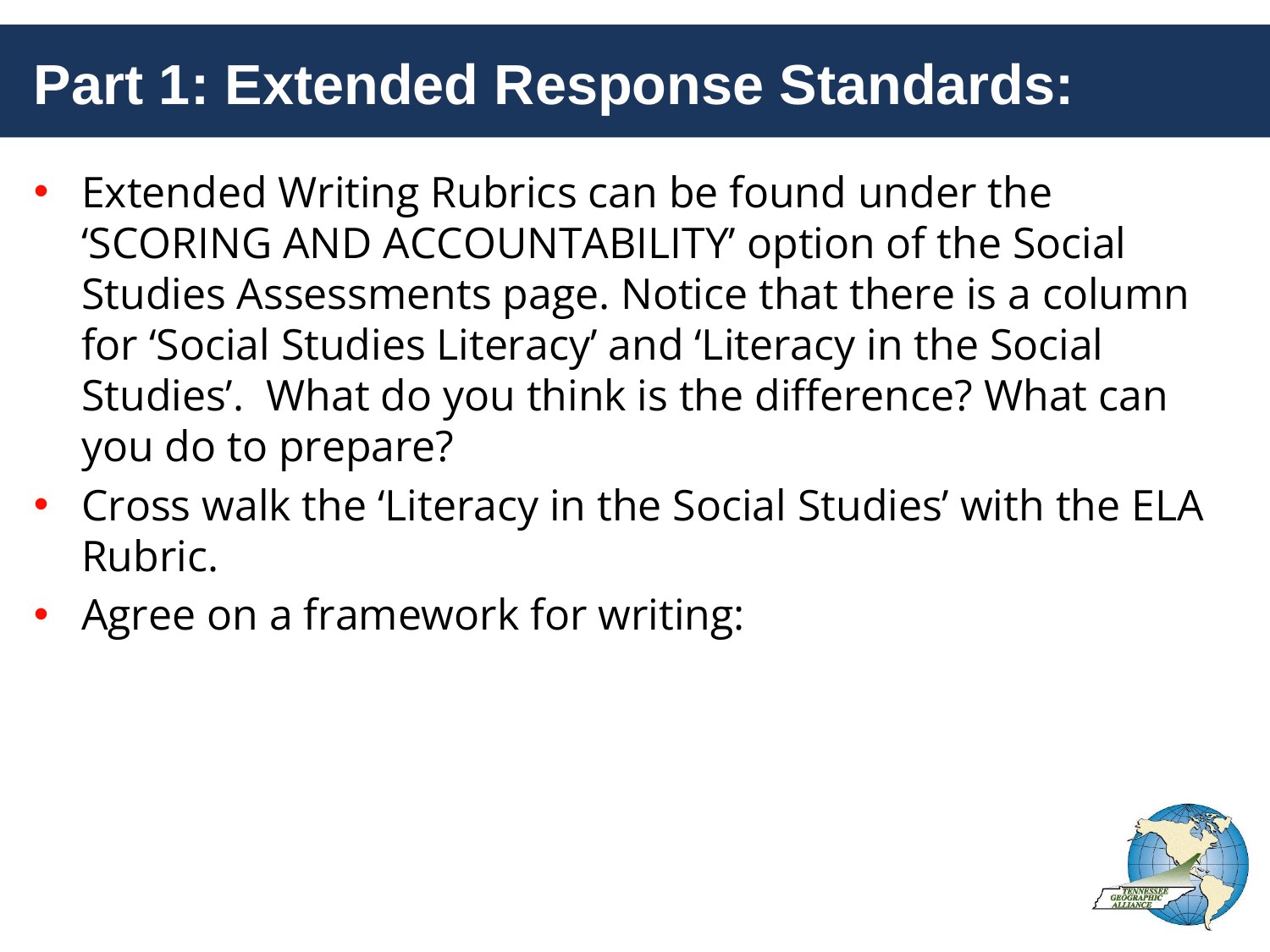

# Part 1: Extended Response Standards:
Extended Writing Rubrics can be found under the ‘SCORING AND ACCOUNTABILITY’ option of the Social Studies Assessments page. Notice that there is a column for ‘Social Studies Literacy’ and ‘Literacy in the Social Studies’.  What do you think is the difference? What can you do to prepare?
Cross walk the ‘Literacy in the Social Studies’ with the ELA Rubric.
Agree on a framework for writing: